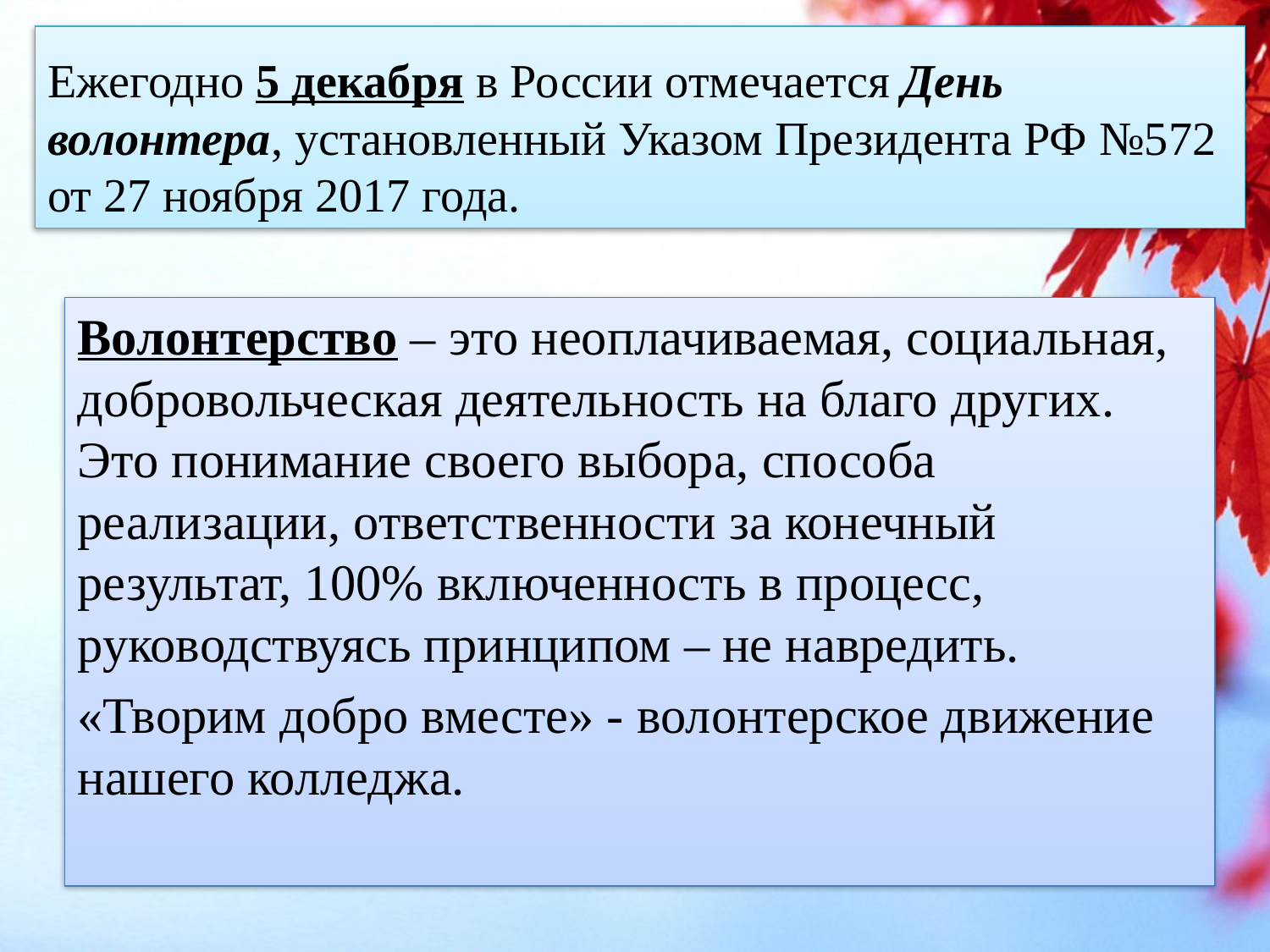

# Ежегодно 5 декабря в России отмечается День волонтера, установленный Указом Президента РФ №572 от 27 ноября 2017 года.
Волонтерство – это неоплачиваемая, социальная, добровольческая деятельность на благо других. Это понимание своего выбора, способа реализации, ответственности за конечный результат, 100% включенность в процесс, руководствуясь принципом – не навредить.
«Творим добро вместе» - волонтерское движение нашего колледжа.